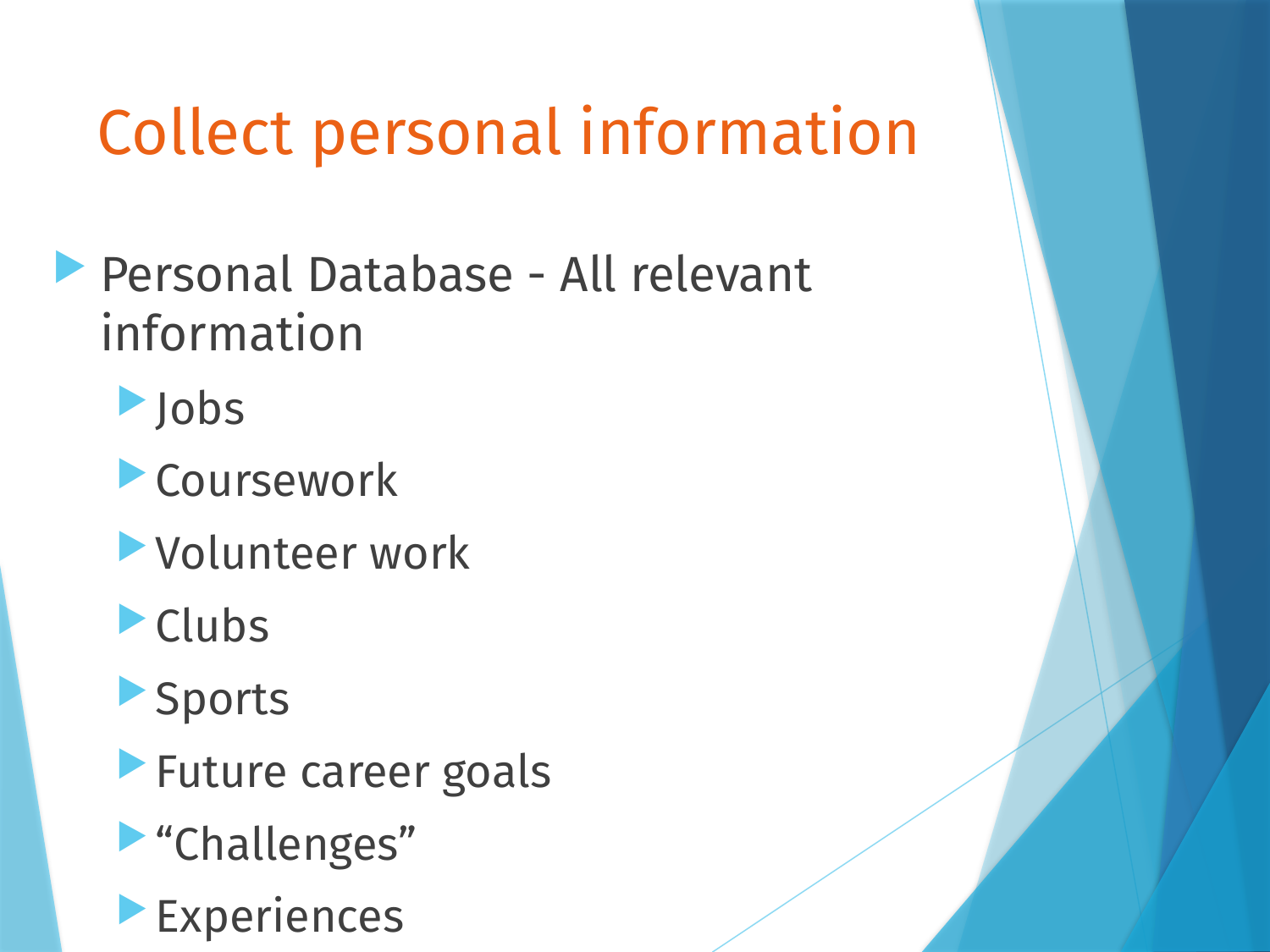

# Collect personal information
Personal Database - All relevant information
Jobs
Coursework
Volunteer work
Clubs
Sports
Future career goals
“Challenges”
Experiences